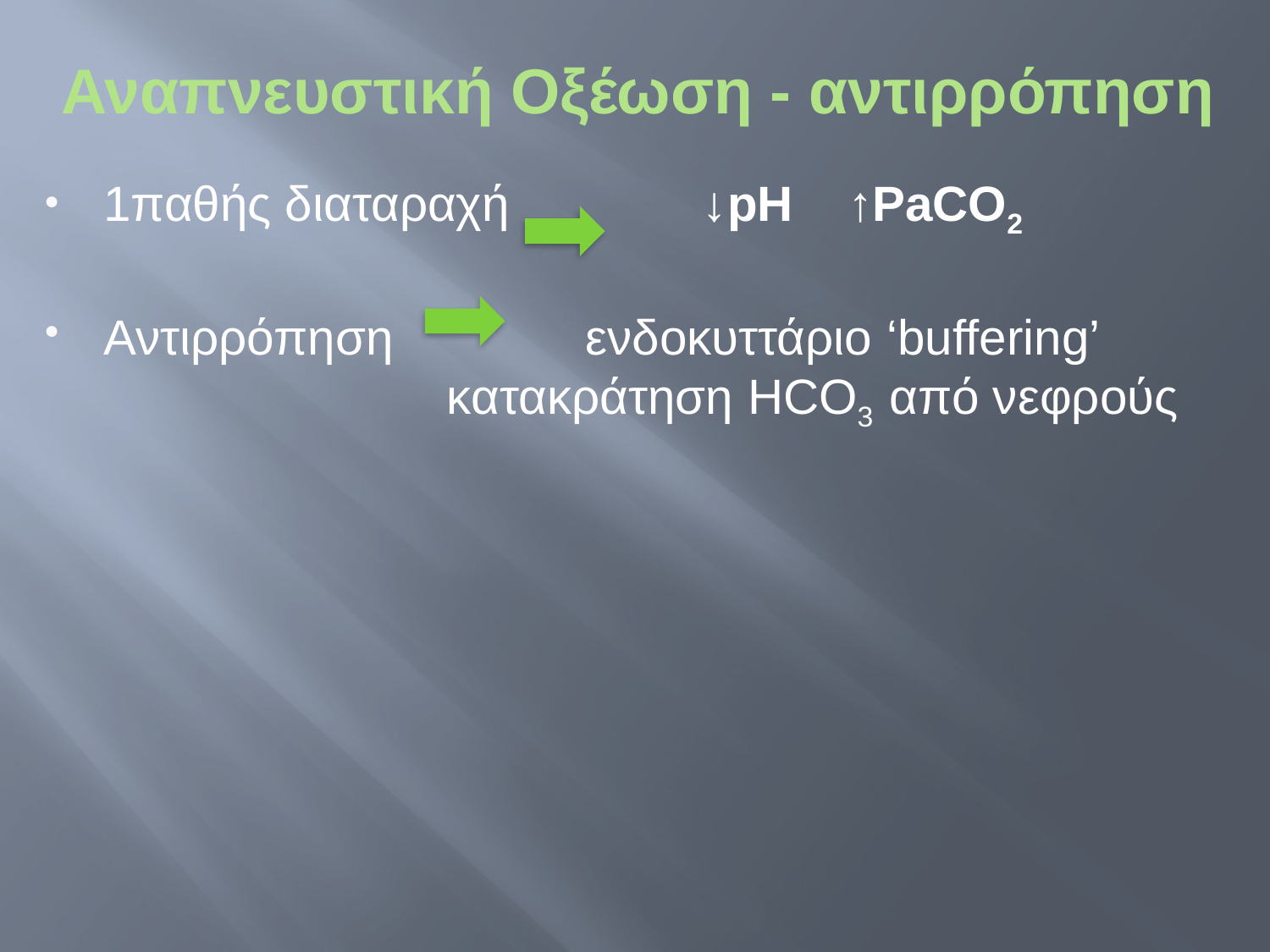

# Αναπνευστική Οξέωση - αντιρρόπηση
1παθής διαταραχή              ↓pH    ↑PaCO2

Αντιρρόπηση              ενδοκυττάριο ‘buffering’
                         κατακράτηση HCO3  από νεφρούς